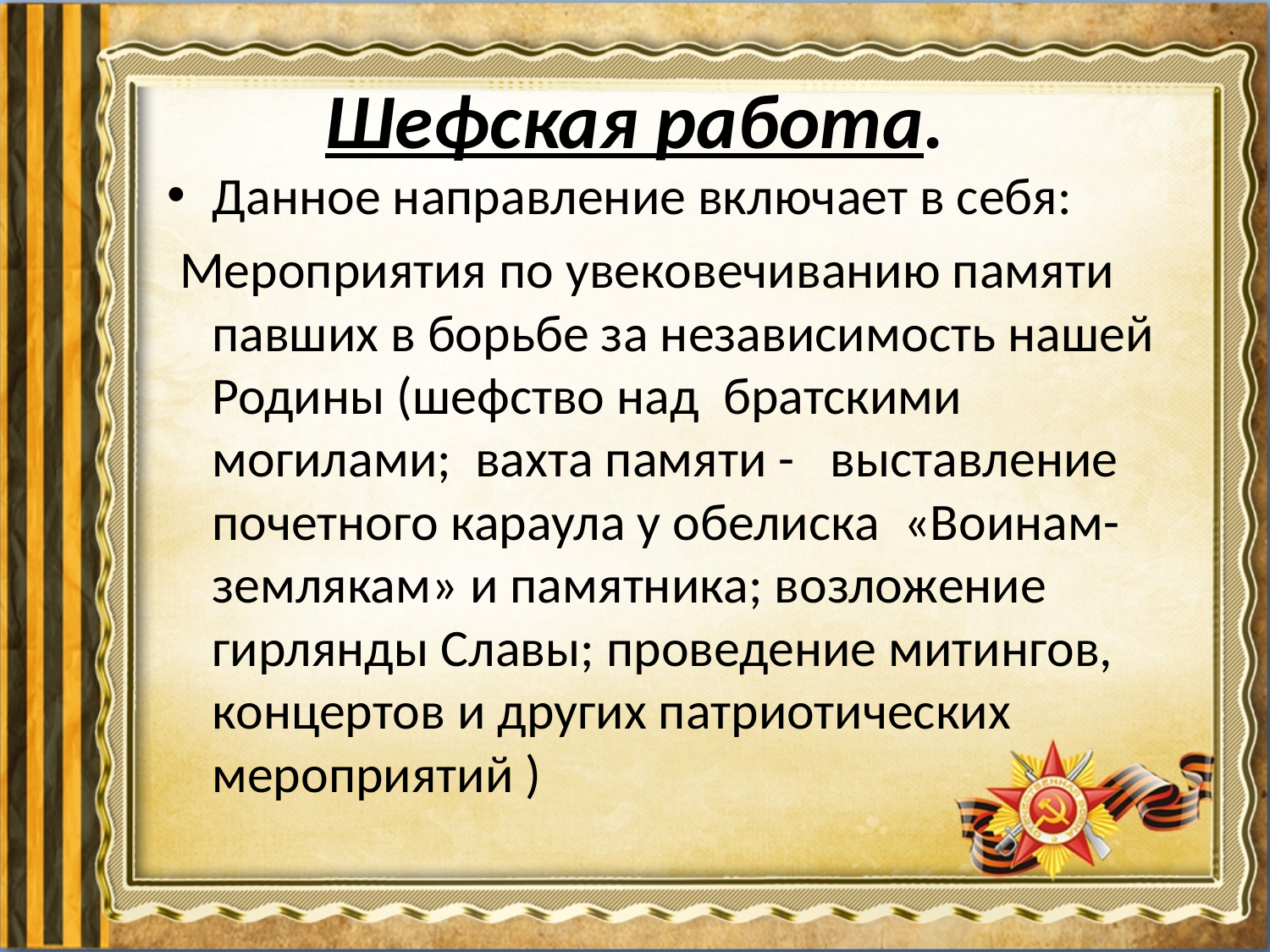

# Шефская работа.
Данное направление включает в себя:
 Мероприятия по увековечиванию памяти павших в борьбе за независимость нашей Родины (шефство над  братскими могилами;  вахта памяти -   выставление почетного караула у обелиска  «Воинам-землякам» и памятника; возложение гирлянды Славы; проведение митингов, концертов и других патриотических мероприятий )